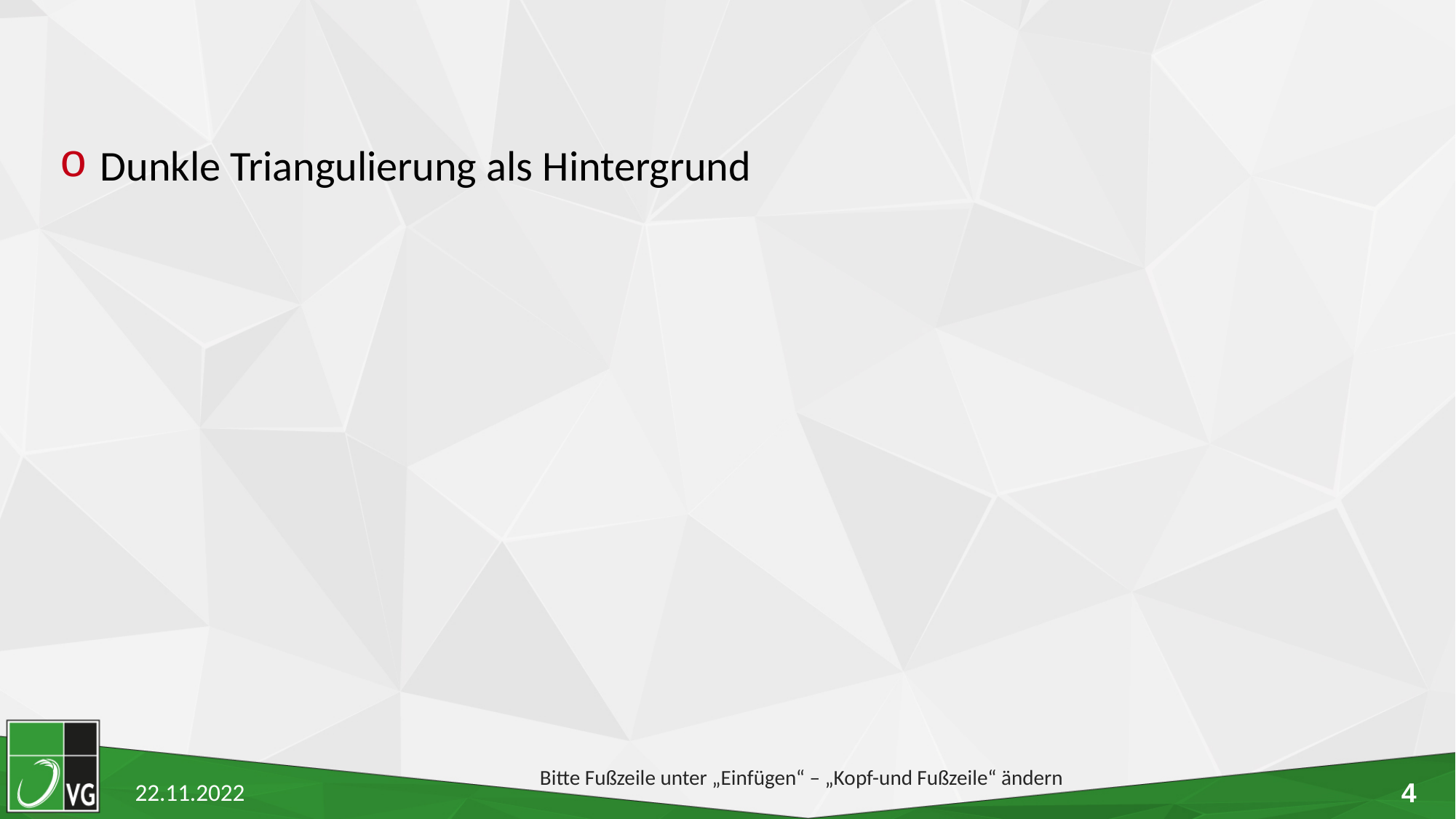

#
Dunkle Triangulierung als Hintergrund

Bitte Fußzeile unter „Einfügen“ – „Kopf-und Fußzeile“ ändern
22.11.2022